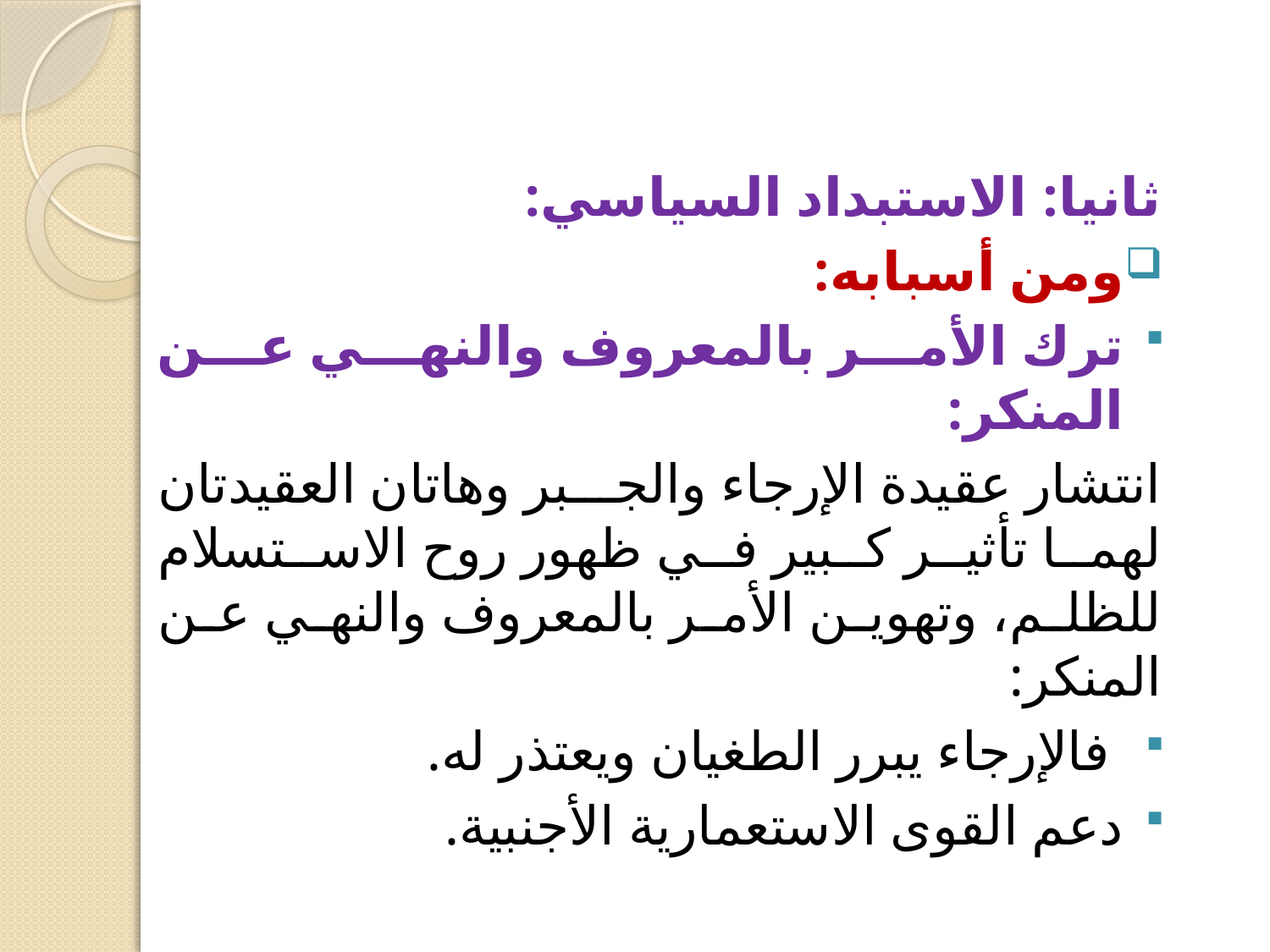

ثانيا: الاستبداد السياسي:
ومن أسبابه:
ترك الأمر بالمعروف والنهي عن المنكر:
انتشار عقيدة الإرجاء والجبر وهاتان العقيدتان لهما تأثير كبير في ظهور روح الاستسلام للظلم، وتهوين الأمر بالمعروف والنهي عن المنكر:
 فالإرجاء يبرر الطغيان ويعتذر له.
دعم القوى الاستعمارية الأجنبية.